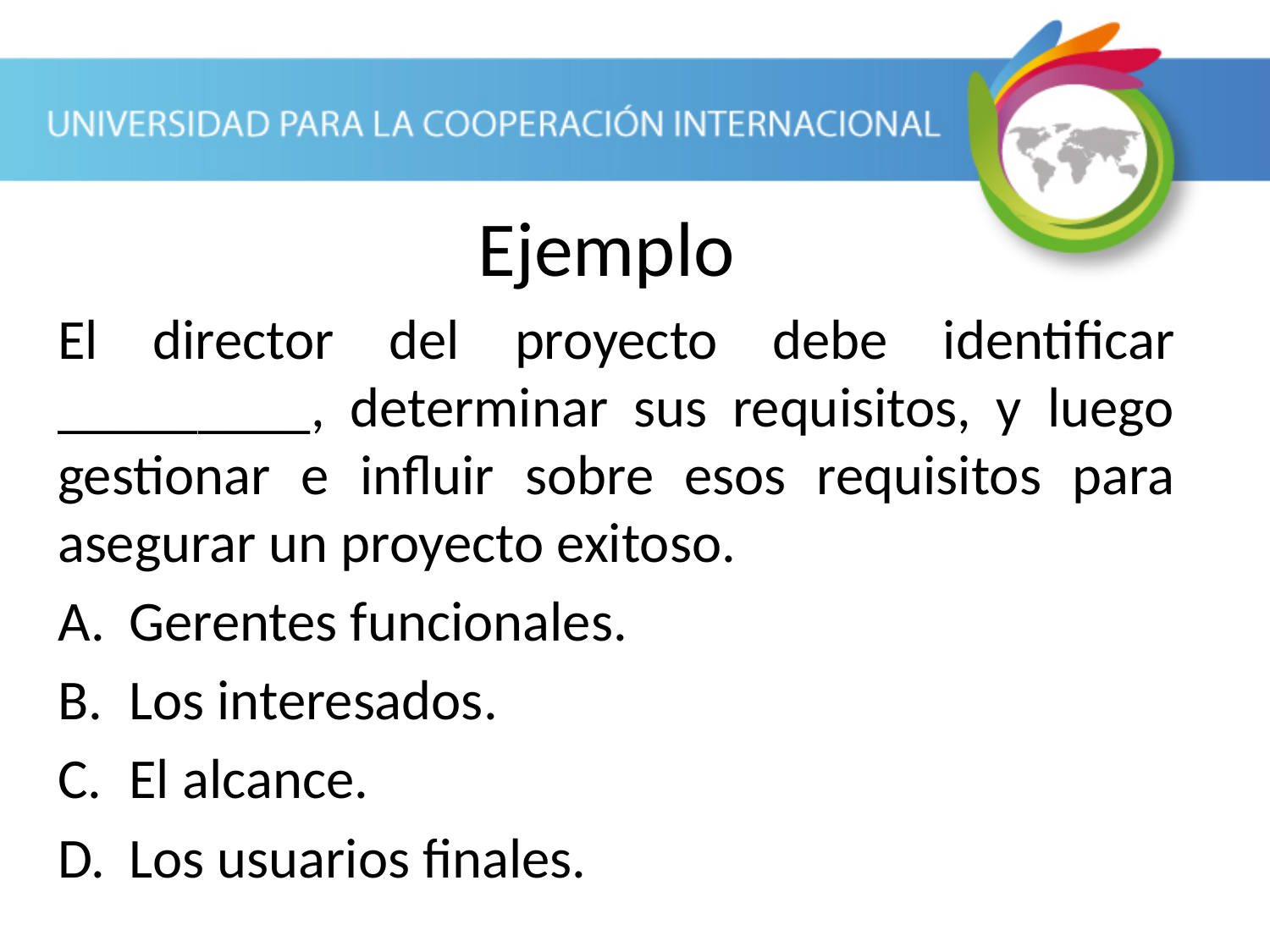

Ejemplo
El director del proyecto debe identificar _________, determinar sus requisitos, y luego gestionar e influir sobre esos requisitos para asegurar un proyecto exitoso.
Gerentes funcionales.
Los interesados.
El alcance.
Los usuarios finales.